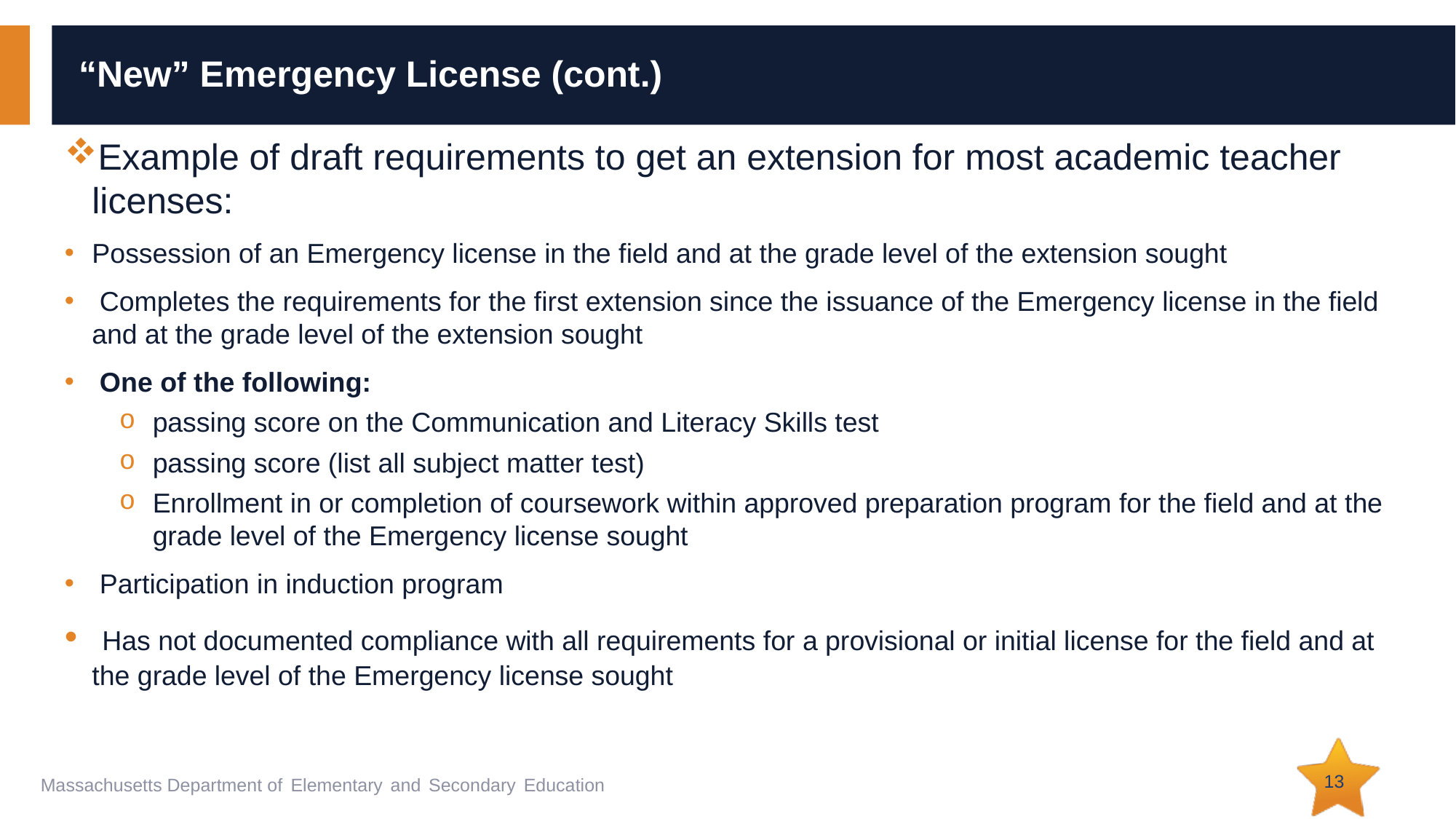

“New” Emergency License (3rd Slide)
“New” Emergency License (cont.)
Example of draft requirements to get an extension for most academic teacher licenses:
Possession of an Emergency license in the field and at the grade level of the extension sought
 Completes the requirements for the first extension since the issuance of the Emergency license in the field and at the grade level of the extension sought
 One of the following:
passing score on the Communication and Literacy Skills test
passing score (list all subject matter test)
Enrollment in or completion of coursework within approved preparation program for the field and at the grade level of the Emergency license sought
 Participation in induction program
 Has not documented compliance with all requirements for a provisional or initial license for the field and at the grade level of the Emergency license sought

13